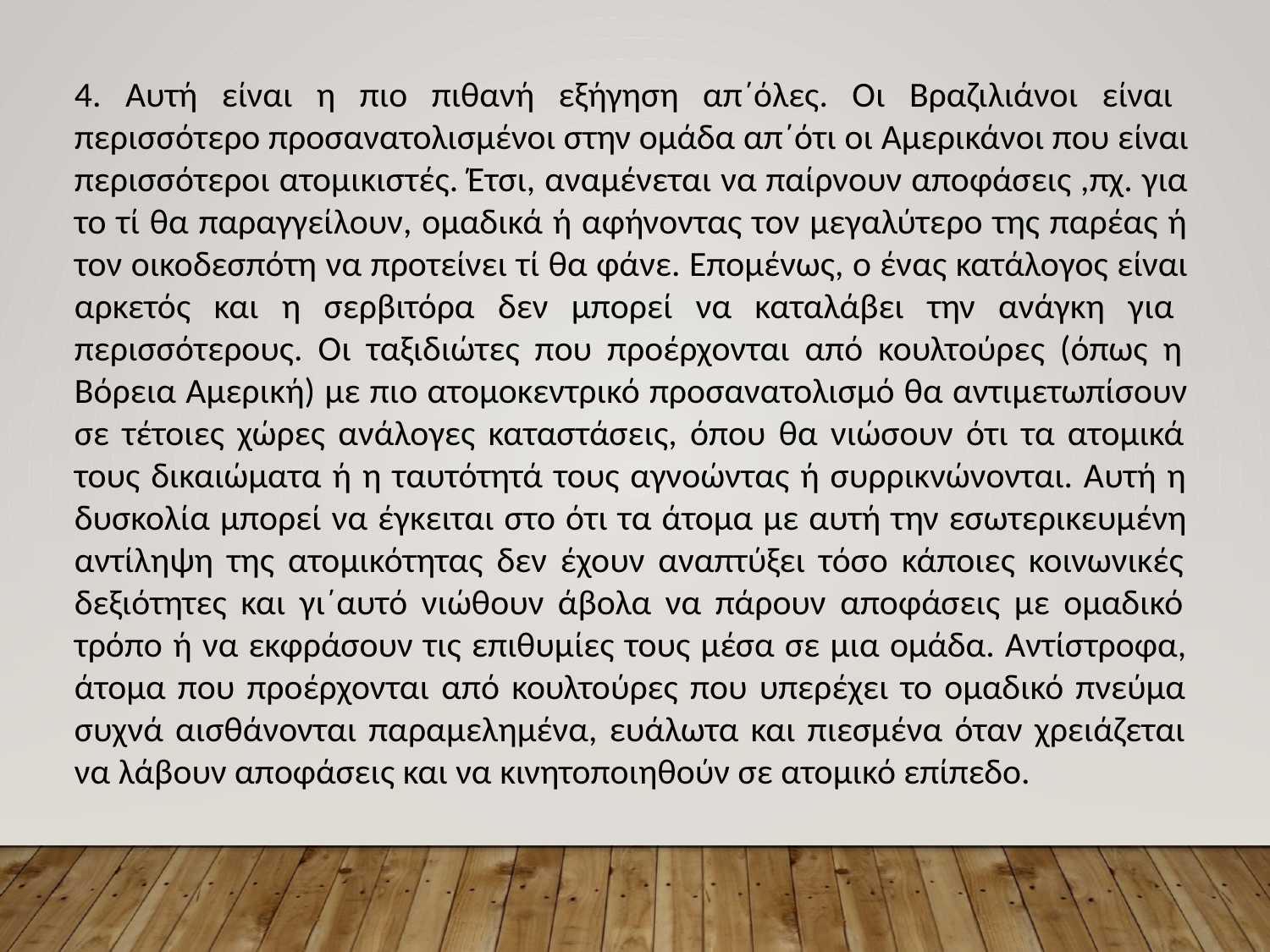

4. Αυτή είναι η πιο πιθανή εξήγηση απ΄όλες. Οι Βραζιλιάνοι είναι  περισσότερο προσανατολισμένοι στην ομάδα απ΄ότι οι Αμερικάνοι που είναι  περισσότεροι ατομικιστές. Έτσι, αναμένεται να παίρνουν αποφάσεις ,πχ. για  το τί θα παραγγείλουν, ομαδικά ή αφήνοντας τον μεγαλύτερο της παρέας ή  τον οικοδεσπότη να προτείνει τί θα φάνε. Επομένως, ο ένας κατάλογος είναι  αρκετός και η σερβιτόρα δεν μπορεί να καταλάβει την ανάγκη για  περισσότερους. Οι ταξιδιώτες που προέρχονται από κουλτούρες (όπως η  Βόρεια Αμερική) με πιο ατομοκεντρικό προσανατολισμό θα αντιμετωπίσουν  σε τέτοιες χώρες ανάλογες καταστάσεις, όπου θα νιώσουν ότι τα ατομικά  τους δικαιώματα ή η ταυτότητά τους αγνοώντας ή συρρικνώνονται. Αυτή η  δυσκολία μπορεί να έγκειται στο ότι τα άτομα με αυτή την εσωτερικευμένη  αντίληψη της ατομικότητας δεν έχουν αναπτύξει τόσο κάποιες κοινωνικές  δεξιότητες και γι΄αυτό νιώθουν άβολα να πάρουν αποφάσεις με ομαδικό  τρόπο ή να εκφράσουν τις επιθυμίες τους μέσα σε μια ομάδα. Αντίστροφα,  άτομα που προέρχονται από κουλτούρες που υπερέχει το ομαδικό πνεύμα  συχνά αισθάνονται παραμελημένα, ευάλωτα και πιεσμένα όταν χρειάζεται  να λάβουν αποφάσεις και να κινητοποιηθούν σε ατομικό επίπεδο.